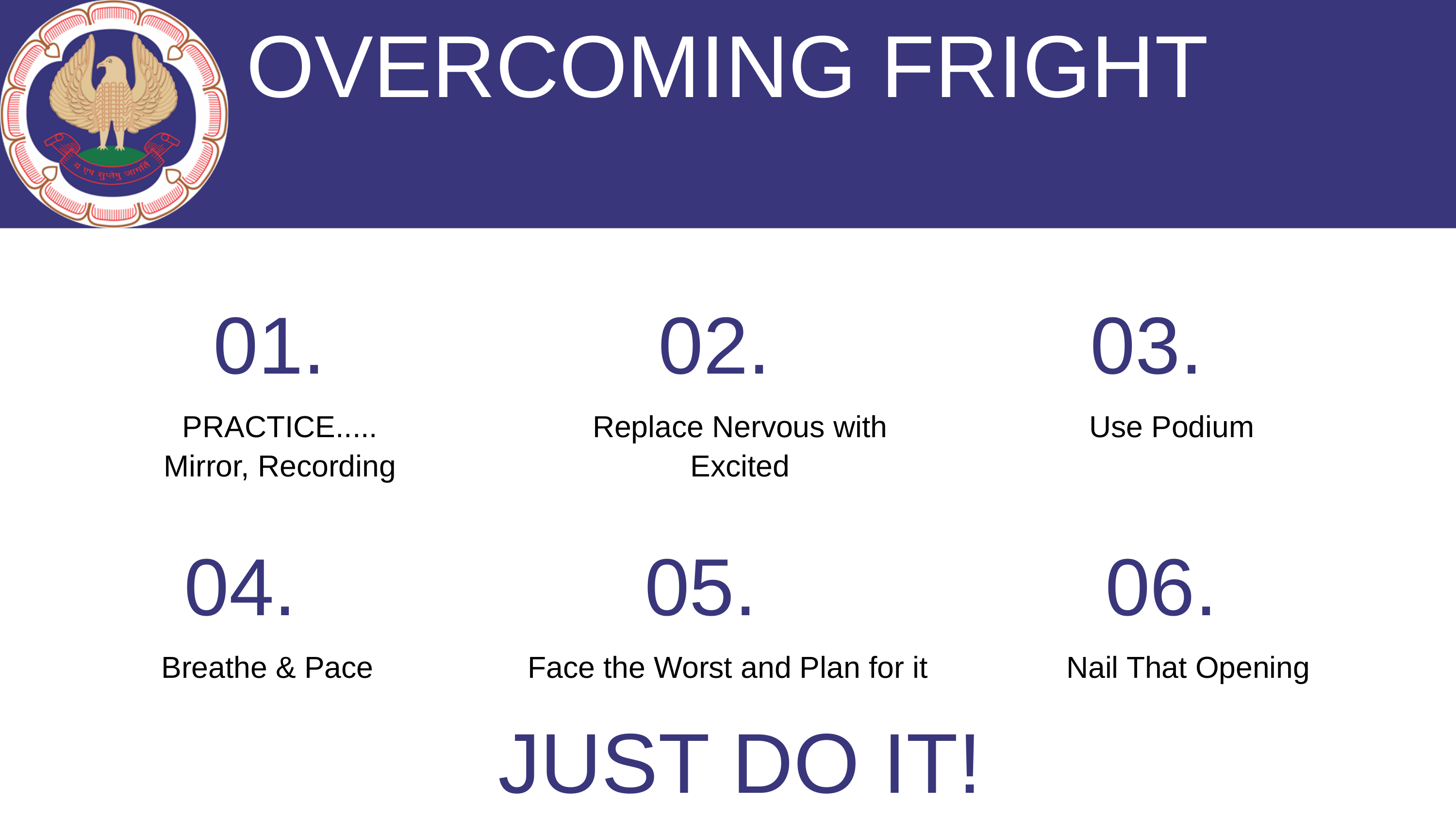

OVERCOMING FRIGHT
01.
PRACTICE.....
Mirror, Recording
02.
Replace Nervous with Excited
03.
Use Podium
04.
Breathe & Pace
05.
Face the Worst and Plan for it
06.
Nail That Opening
JUST DO IT!